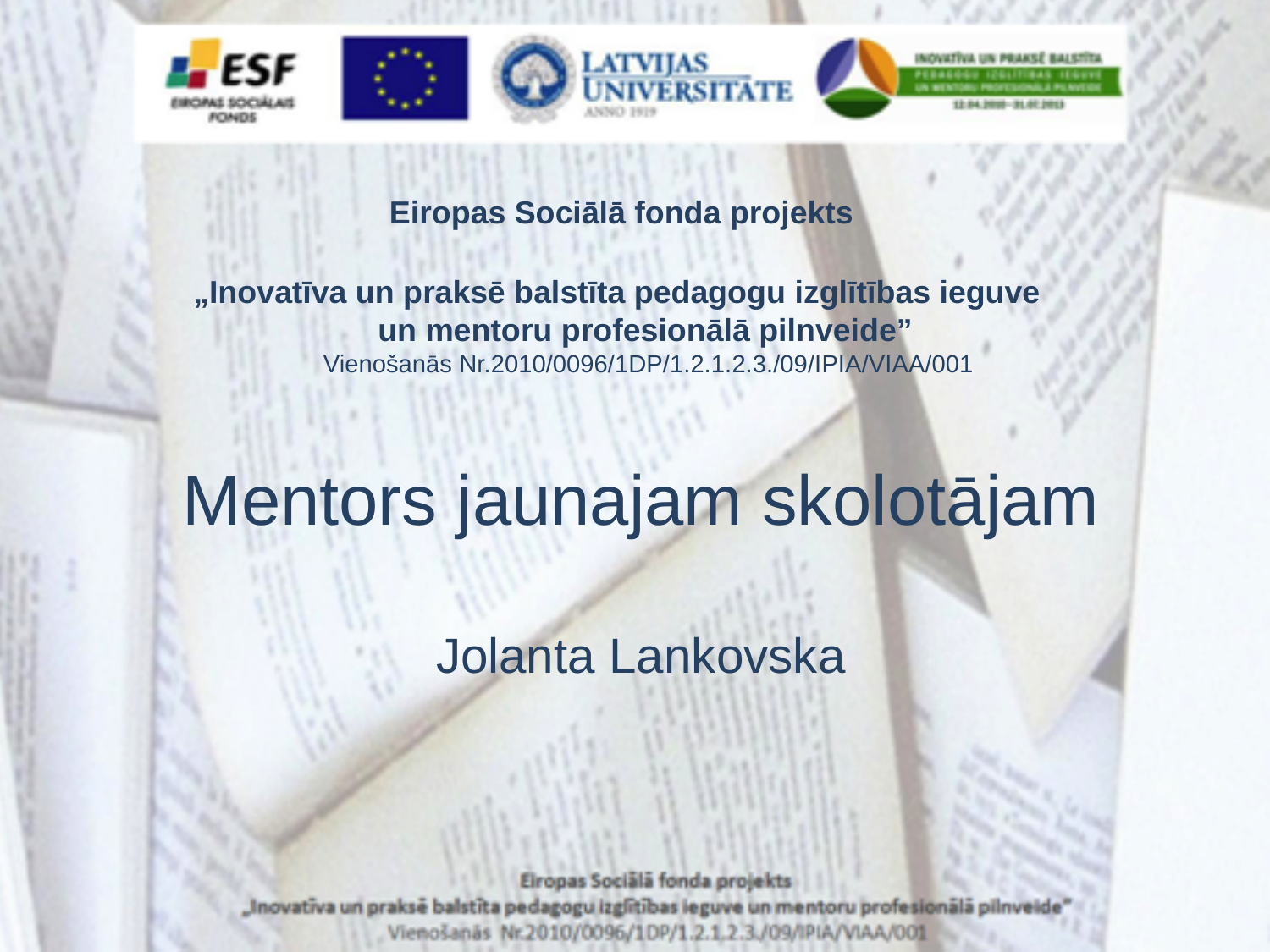

# Eiropas Sociālā fonda projekts
„Inovatīva un praksē balstīta pedagogu izglītības ieguve
un mentoru profesionālā pilnveide”
 Vienošanās Nr.2010/0096/1DP/1.2.1.2.3./09/IPIA/VIAA/001
Mentors jaunajam skolotājam

Jolanta Lankovska